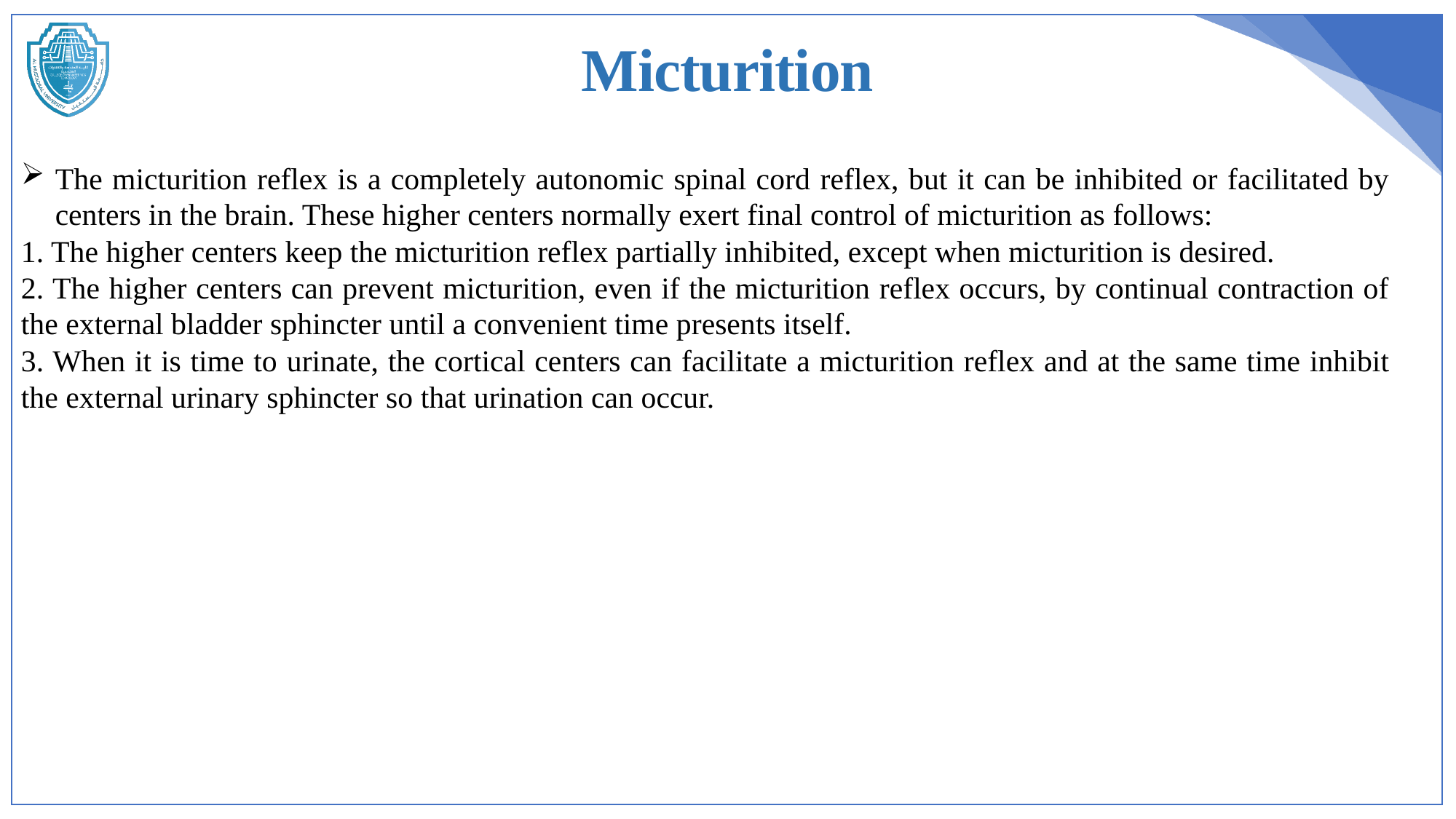

Micturition
The micturition reflex is a completely autonomic spinal cord reflex, but it can be inhibited or facilitated by centers in the brain. These higher centers normally exert final control of micturition as follows:
1. The higher centers keep the micturition reflex partially inhibited, except when micturition is desired.
2. The higher centers can prevent micturition, even if the micturition reflex occurs, by continual contraction of the external bladder sphincter until a convenient time presents itself.
3. When it is time to urinate, the cortical centers can facilitate a micturition reflex and at the same time inhibit the external urinary sphincter so that urination can occur.